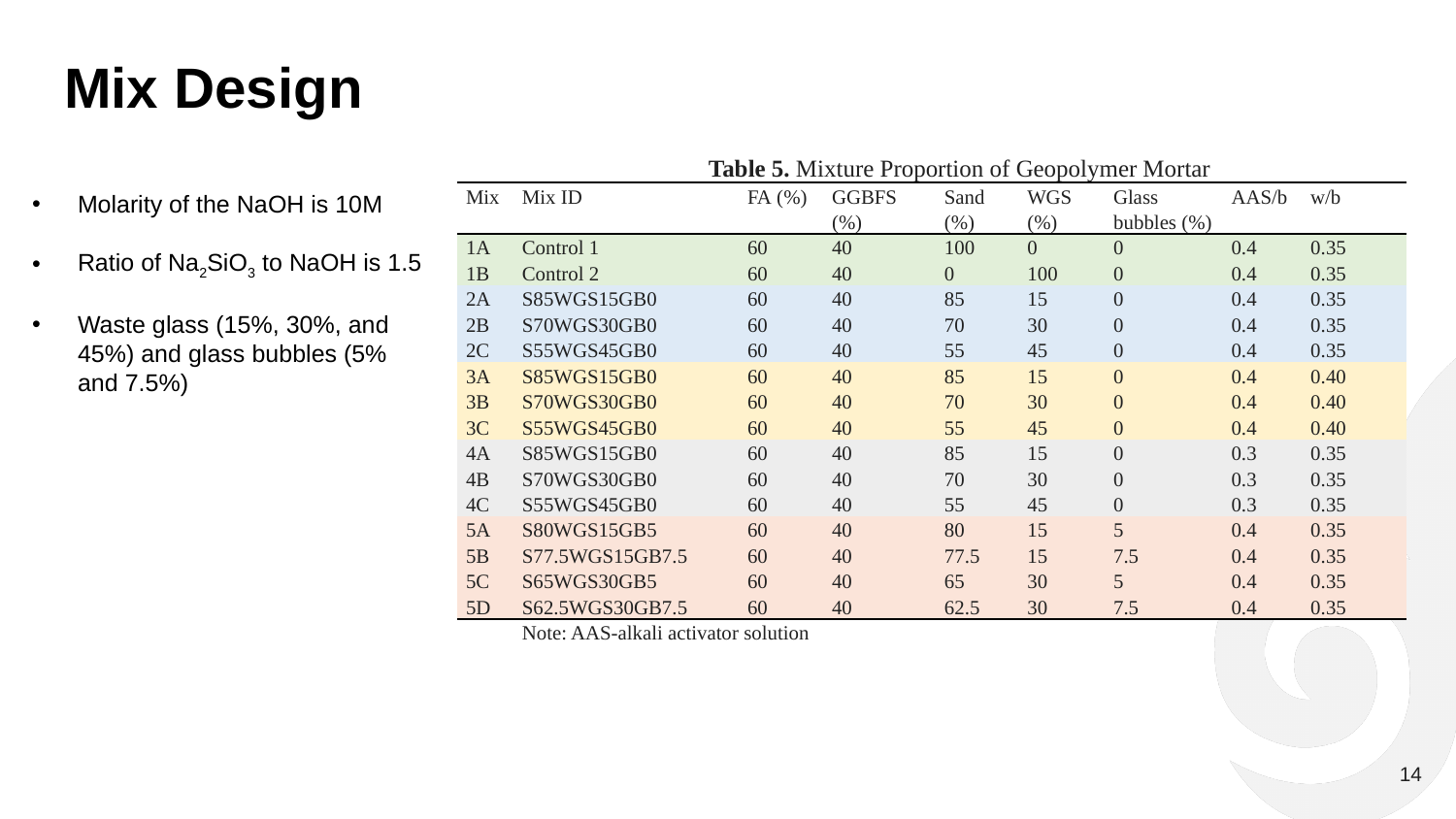

# Mix Design
|  | Table 5. Mixture Proportion of Geopolymer Mortar |  |  |  |  |  |  |  |
| --- | --- | --- | --- | --- | --- | --- | --- | --- |
| Mix | Mix ID | FA (%) | GGBFS (%) | Sand (%) | WGS (%) | Glass bubbles (%) | AAS/b | w/b |
| 1A | Control 1 | 60 | 40 | 100 | 0 | 0 | 0.4 | 0.35 |
| 1B | Control 2 | 60 | 40 | 0 | 100 | 0 | 0.4 | 0.35 |
| 2A | S85WGS15GB0 | 60 | 40 | 85 | 15 | 0 | 0.4 | 0.35 |
| 2B | S70WGS30GB0 | 60 | 40 | 70 | 30 | 0 | 0.4 | 0.35 |
| 2C | S55WGS45GB0 | 60 | 40 | 55 | 45 | 0 | 0.4 | 0.35 |
| 3A | S85WGS15GB0 | 60 | 40 | 85 | 15 | 0 | 0.4 | 0.40 |
| 3B | S70WGS30GB0 | 60 | 40 | 70 | 30 | 0 | 0.4 | 0.40 |
| 3C | S55WGS45GB0 | 60 | 40 | 55 | 45 | 0 | 0.4 | 0.40 |
| 4A | S85WGS15GB0 | 60 | 40 | 85 | 15 | 0 | 0.3 | 0.35 |
| 4B | S70WGS30GB0 | 60 | 40 | 70 | 30 | 0 | 0.3 | 0.35 |
| 4C | S55WGS45GB0 | 60 | 40 | 55 | 45 | 0 | 0.3 | 0.35 |
| 5A | S80WGS15GB5 | 60 | 40 | 80 | 15 | 5 | 0.4 | 0.35 |
| 5B | S77.5WGS15GB7.5 | 60 | 40 | 77.5 | 15 | 7.5 | 0.4 | 0.35 |
| 5C | S65WGS30GB5 | 60 | 40 | 65 | 30 | 5 | 0.4 | 0.35 |
| 5D | S62.5WGS30GB7.5 | 60 | 40 | 62.5 | 30 | 7.5 | 0.4 | 0.35 |
|  | Note: AAS-alkali activator solution |  |  |  |  |  |  |  |
Molarity of the NaOH is 10M

Ratio of Na2SiO3 to NaOH is 1.5

Waste glass (15%, 30%, and 45%) and glass bubbles (5% and 7.5%)
14